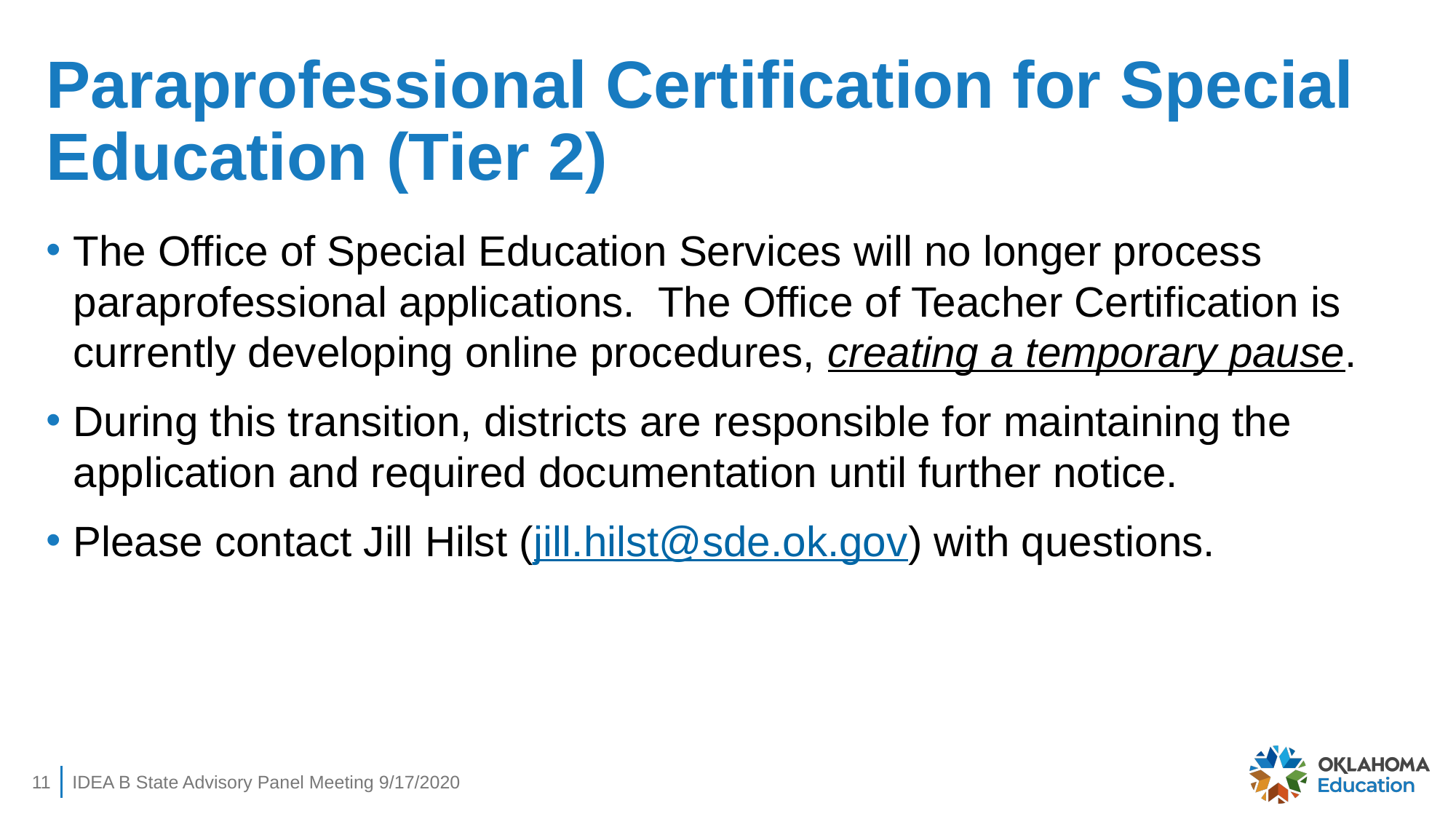

# Paraprofessional Certification for Special Education (Tier 2)
The Office of Special Education Services will no longer process paraprofessional applications.  The Office of Teacher Certification is currently developing online procedures, creating a temporary pause.
During this transition, districts are responsible for maintaining the application and required documentation until further notice.
Please contact Jill Hilst (jill.hilst@sde.ok.gov) with questions.

11
IDEA B State Advisory Panel Meeting 9/17/2020